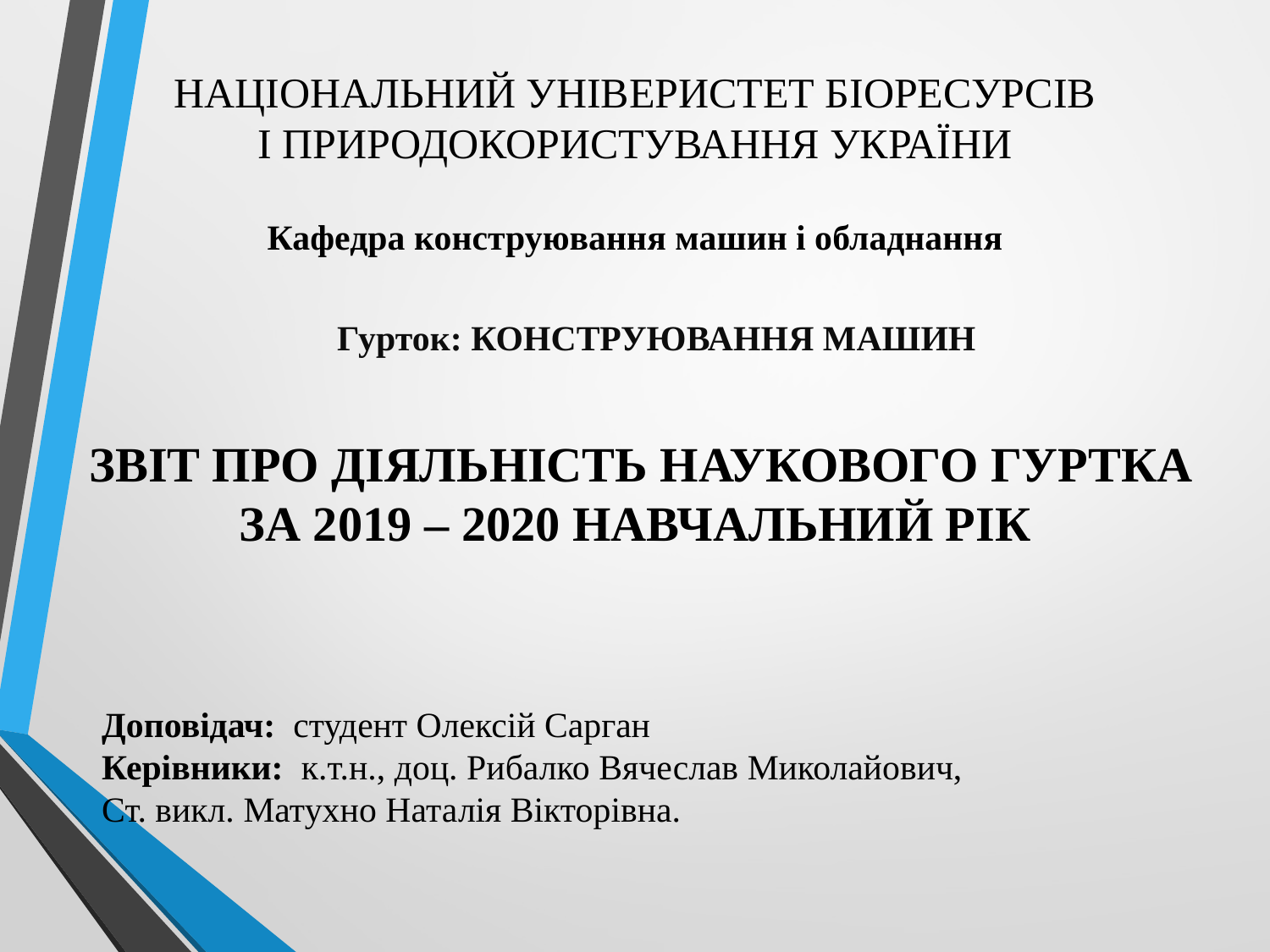

НАЦІОНАЛЬНИЙ УНІВЕРИСТЕТ БІОРЕСУРСІВ
І ПРИРОДОКОРИСТУВАННЯ УКРАЇНИ
Кафедра конструювання машин і обладнання
Гурток: КОНСТРУЮВАННЯ МАШИН
 ЗВІТ ПРО ДІЯЛЬНІСТЬ НАУКОВОГО ГУРТКА
ЗА 2019 – 2020 НАВЧАЛЬНИЙ РІК
Доповідач:  студент Олексій Сарган
Керівники:  к.т.н., доц. Рибалко Вячеслав Миколайович,
Ст. викл. Матухно Наталія Вікторівна.